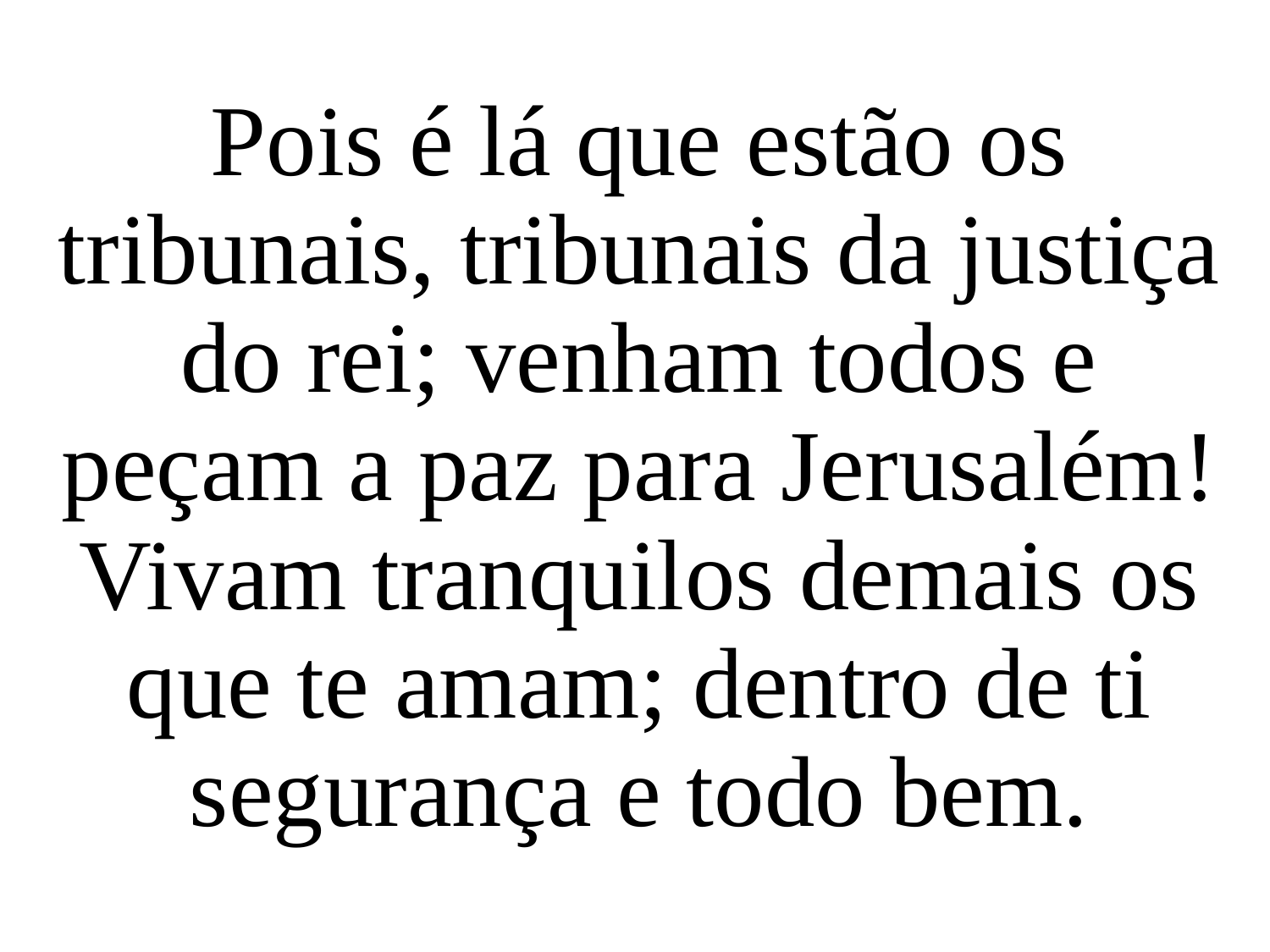

Pois é lá que estão os tribunais, tribunais da justiça do rei; venham todos e peçam a paz para Jerusalém! Vivam tranquilos demais os que te amam; dentro de ti segurança e todo bem.